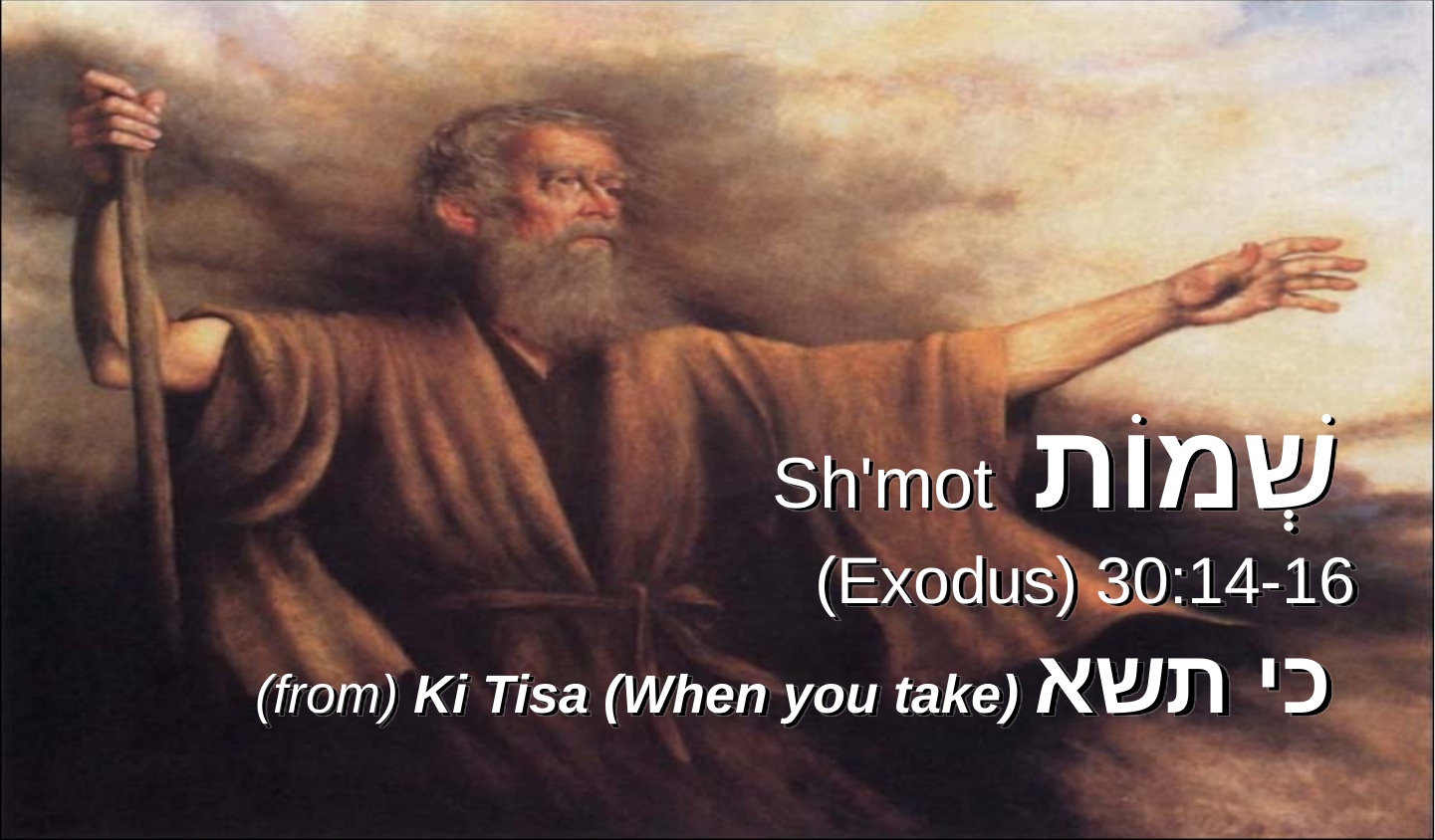

Sh'mot  שְׁמוֹת
(Exodus) 30:14-16
(from) Ki Tisa (When you take) כי תשא